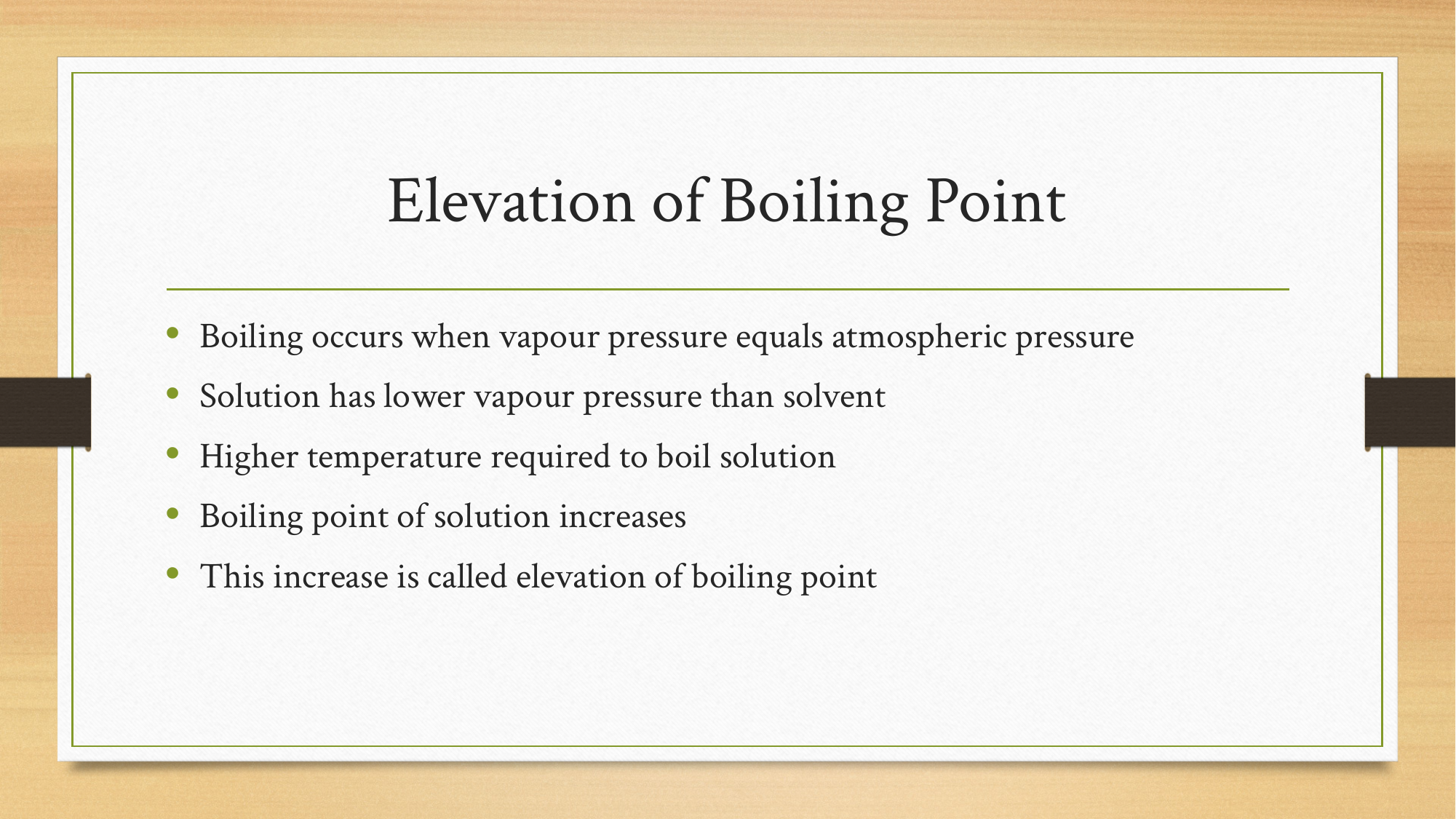

# Elevation of Boiling Point
Boiling occurs when vapour pressure equals atmospheric pressure
Solution has lower vapour pressure than solvent
Higher temperature required to boil solution
Boiling point of solution increases
This increase is called elevation of boiling point